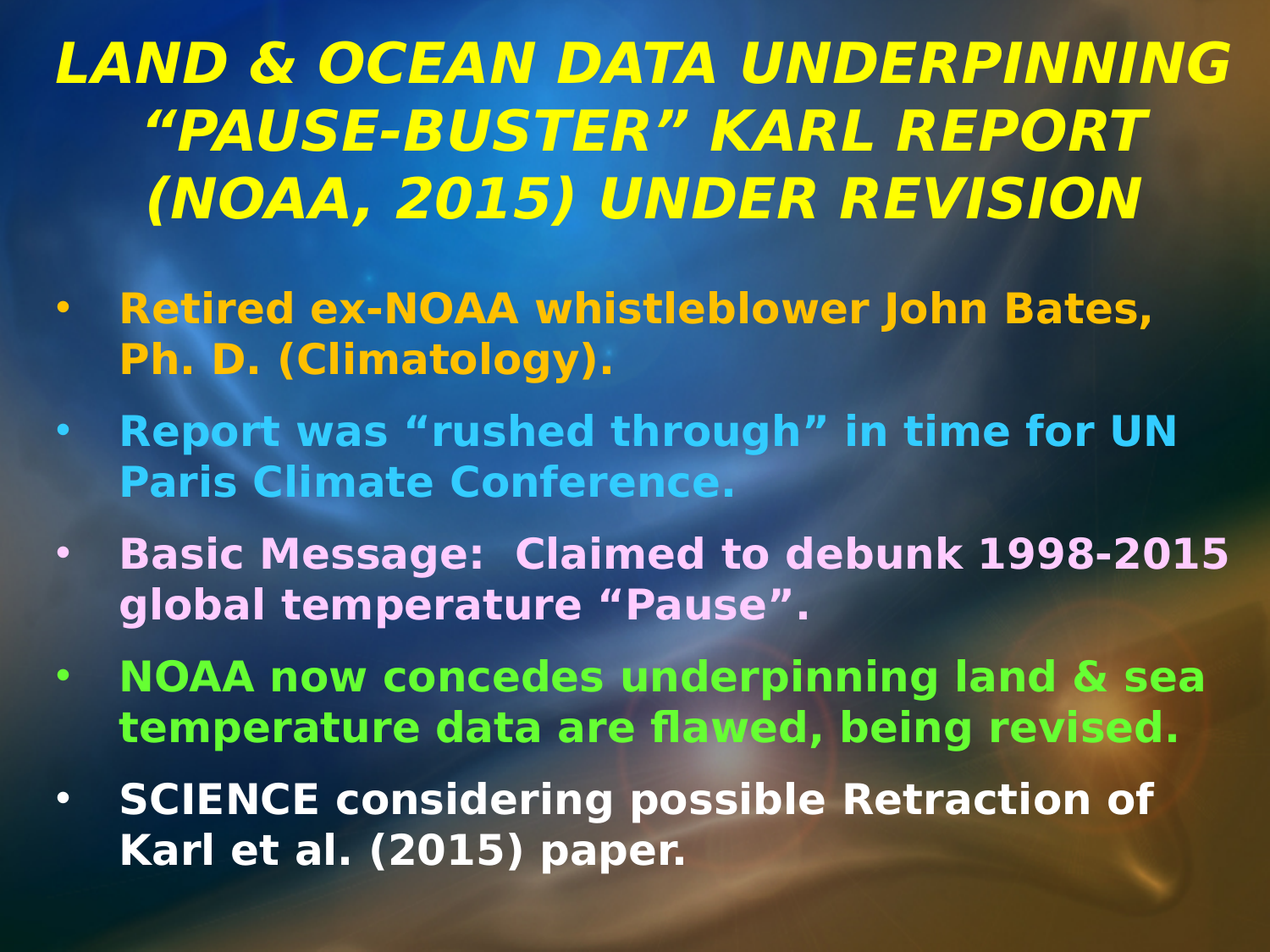

LAND & OCEAN DATA UNDERPINNING “PAUSE-BUSTER” KARL REPORT (NOAA, 2015) UNDER REVISION
Retired ex-NOAA whistleblower John Bates, Ph. D. (Climatology).
Report was “rushed through” in time for UN Paris Climate Conference.
Basic Message:  Claimed to debunk 1998-2015 global temperature “Pause”.
NOAA now concedes underpinning land & sea temperature data are flawed, being revised.
SCIENCE considering possible Retraction of Karl et al. (2015) paper.